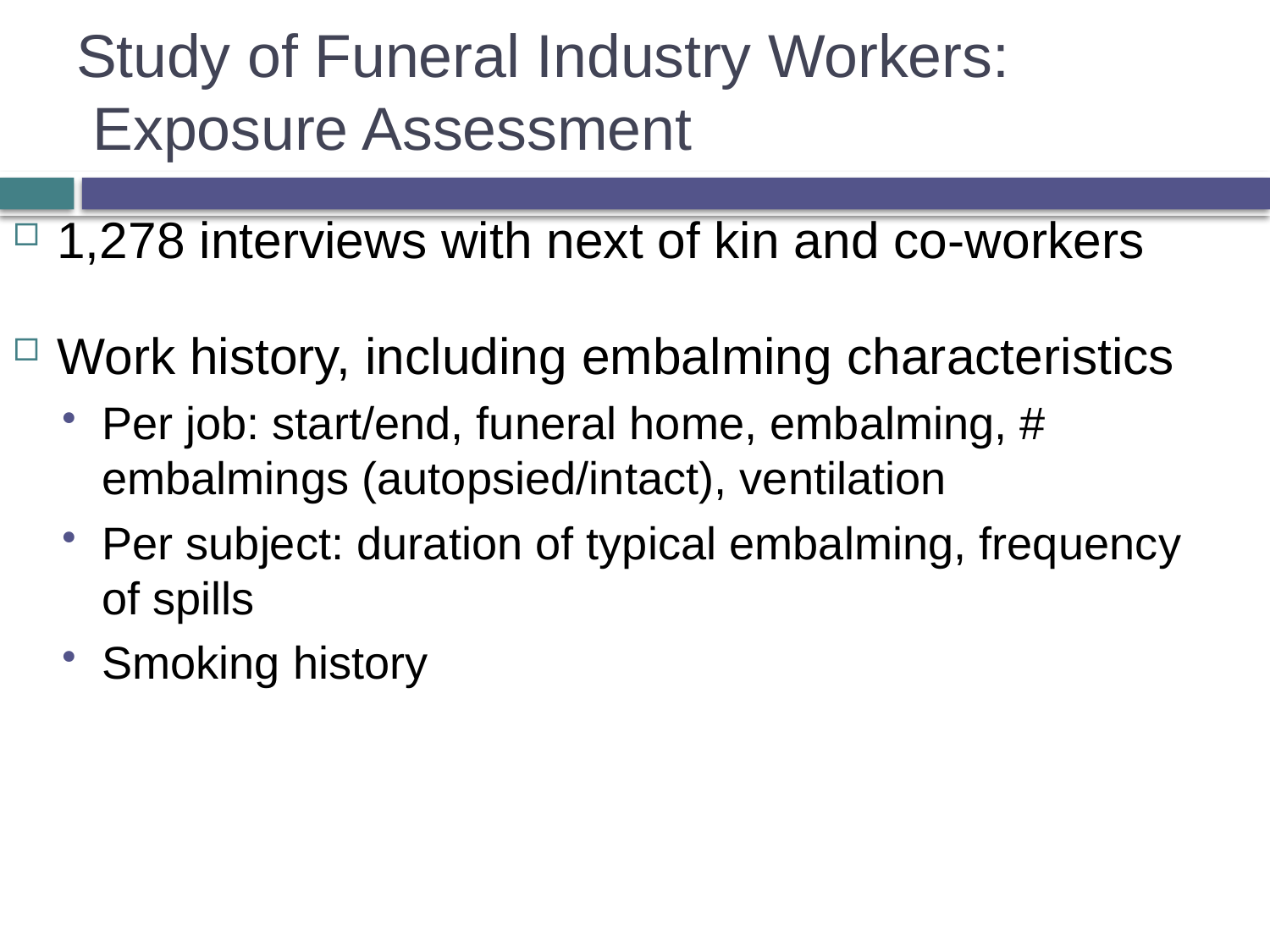

# Study of Funeral Industry Workers: Exposure Assessment
1,278 interviews with next of kin and co-workers

Work history, including embalming characteristics
Per job: start/end, funeral home, embalming, # embalmings (autopsied/intact), ventilation
Per subject: duration of typical embalming, frequency of spills
Smoking history